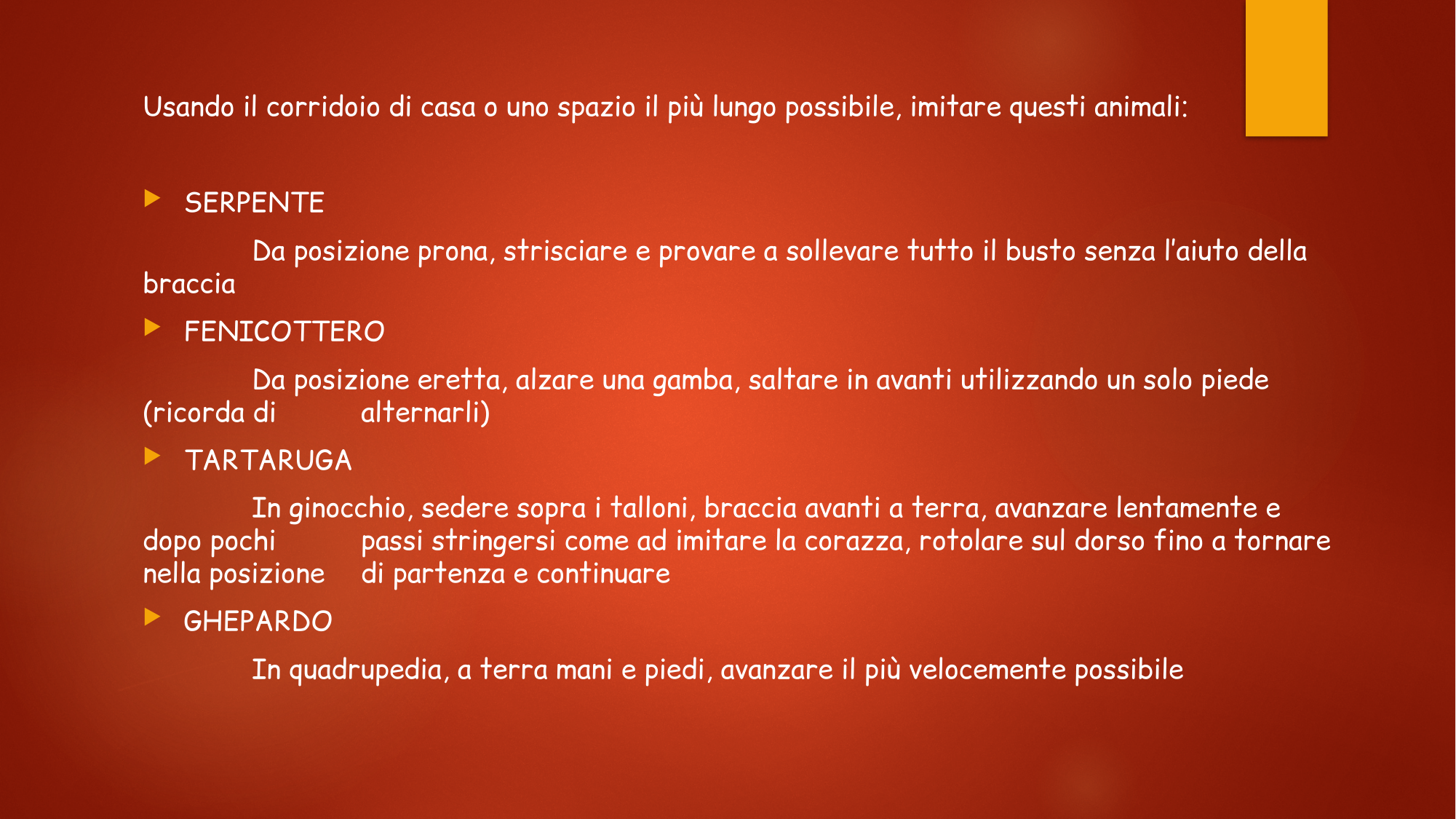

Usando il corridoio di casa o uno spazio il più lungo possibile, imitare questi animali:

SERPENTE
	Da posizione prona, strisciare e provare a sollevare tutto il busto senza l’aiuto della braccia
FENICOTTERO
	Da posizione eretta, alzare una gamba, saltare in avanti utilizzando un solo piede (ricorda di 	alternarli)
TARTARUGA
	In ginocchio, sedere sopra i talloni, braccia avanti a terra, avanzare lentamente e 	dopo pochi 	passi stringersi come ad imitare la corazza, rotolare sul dorso fino a tornare 	nella posizione 	di partenza e continuare
GHEPARDO
	In quadrupedia, a terra mani e piedi, avanzare il più velocemente possibile